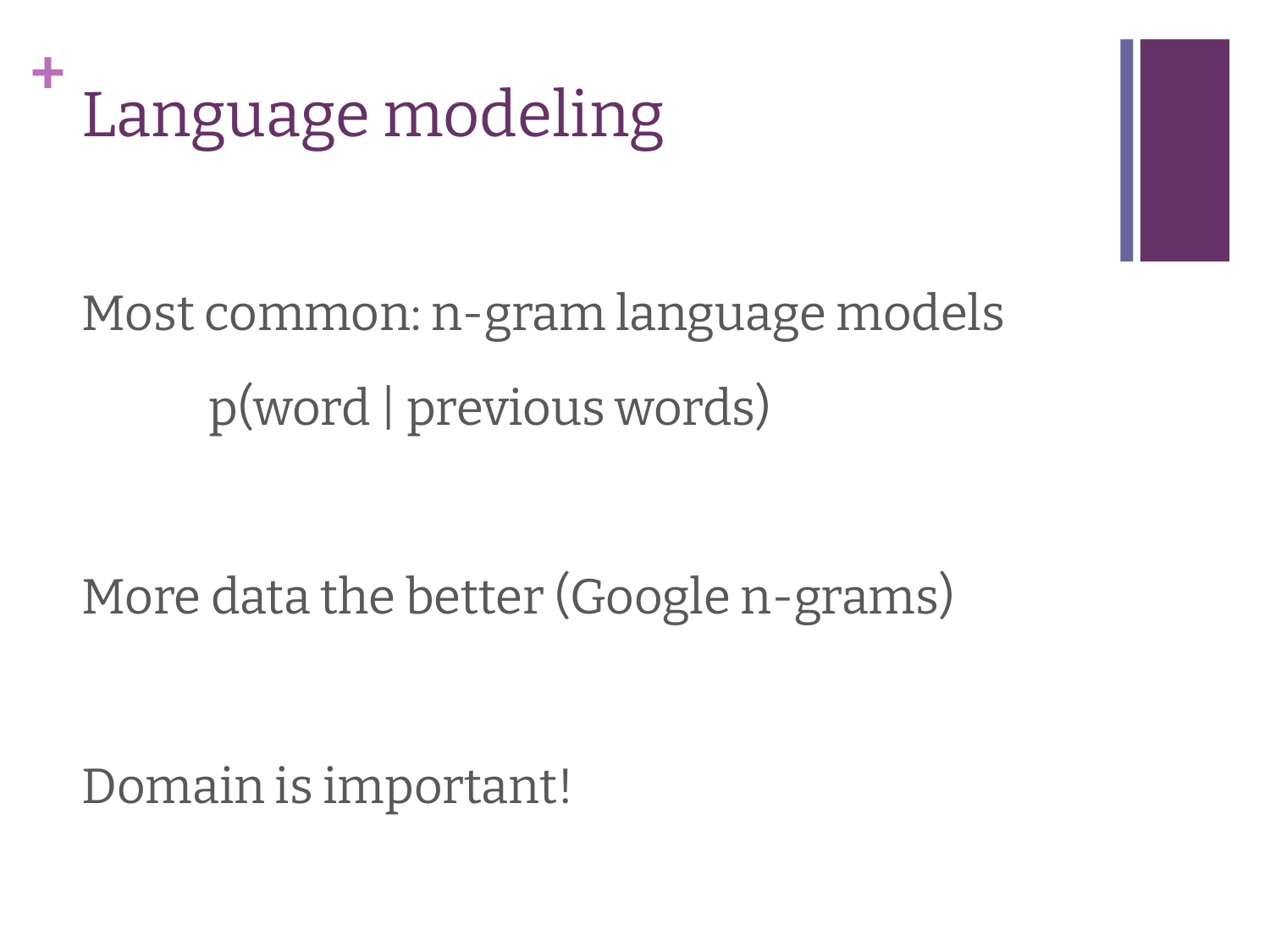

# Language modeling
Most common: n-gram language models
	p(word | previous words)

More data the better (Google n-grams)

Domain is important!